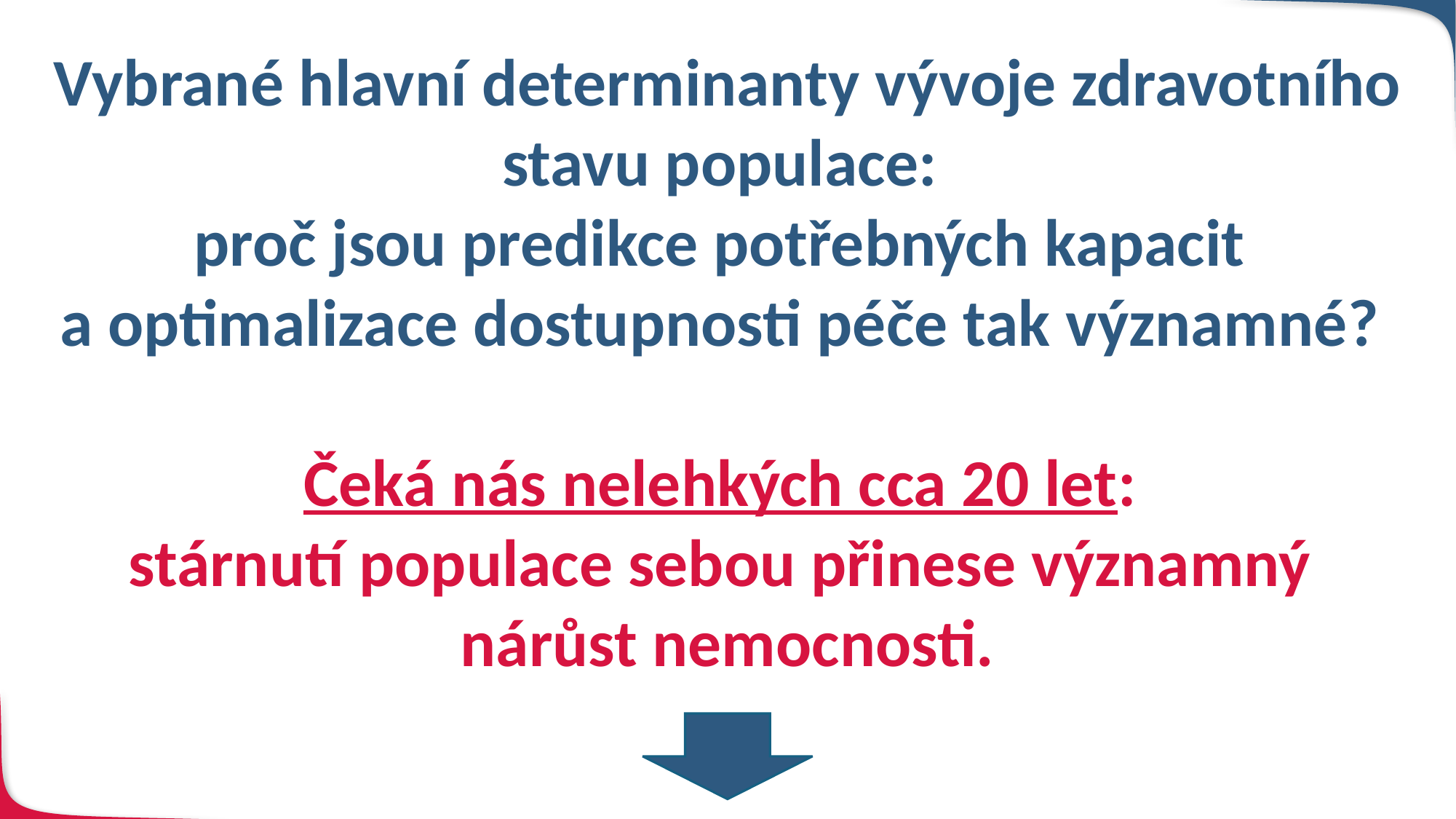

Vybrané hlavní determinanty vývoje zdravotního stavu populace:
proč jsou predikce potřebných kapacit
a optimalizace dostupnosti péče tak významné?
Čeká nás nelehkých cca 20 let:
stárnutí populace sebou přinese významný
nárůst nemocnosti.